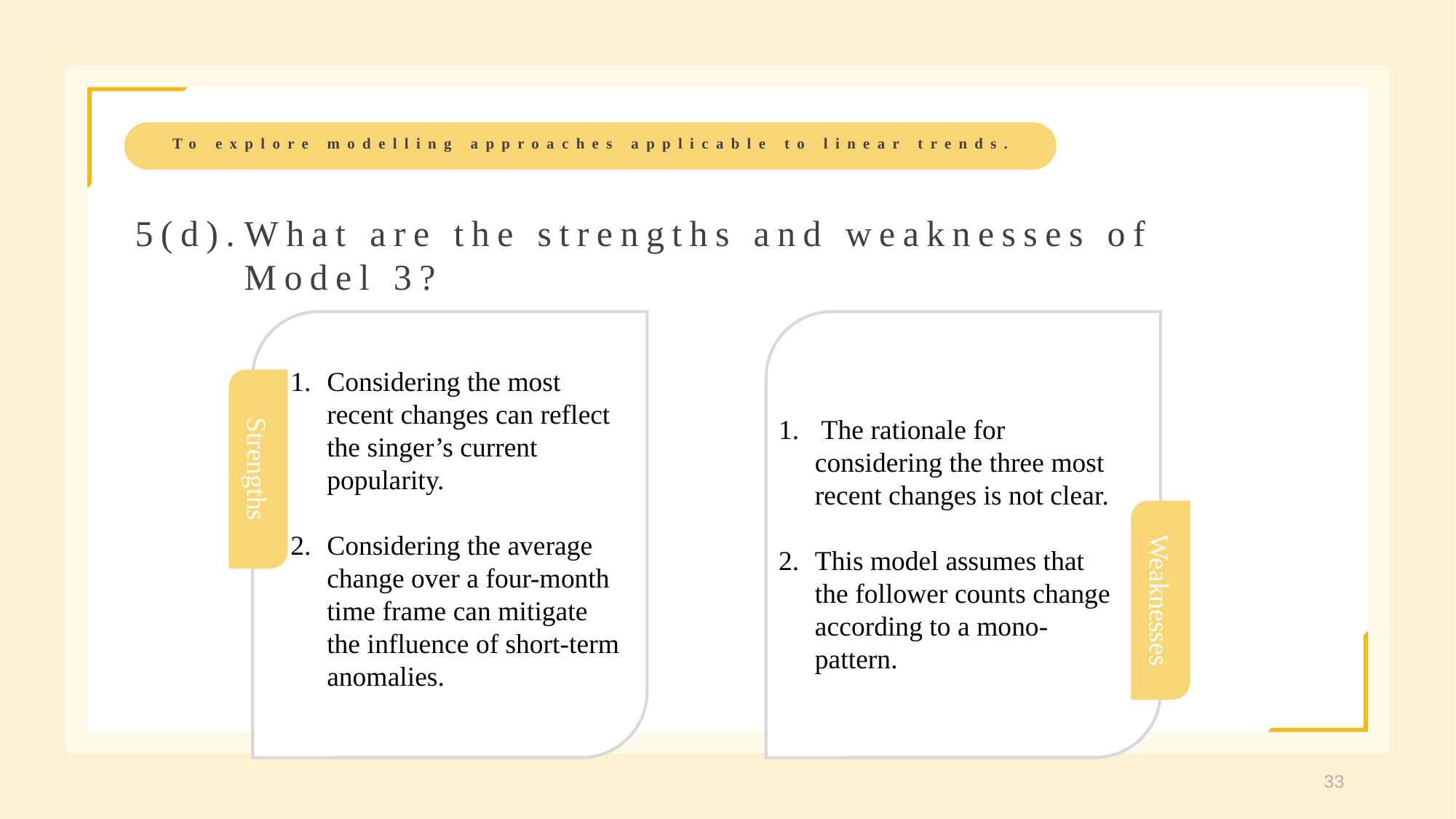

To explore modelling approaches applicable to linear trends.
5(d).	What are the strengths and weaknesses of
	Model 3?

Strengths
1.	Considering the most recent changes can reflect the singer’s current popularity.

2.	Considering the average change over a four-month time frame can mitigate the influence of short-term anomalies.

Weaknesses
1.	 The rationale for considering the three most recent changes is not clear.

2.	This model assumes that the follower counts change according to a mono-pattern.
33